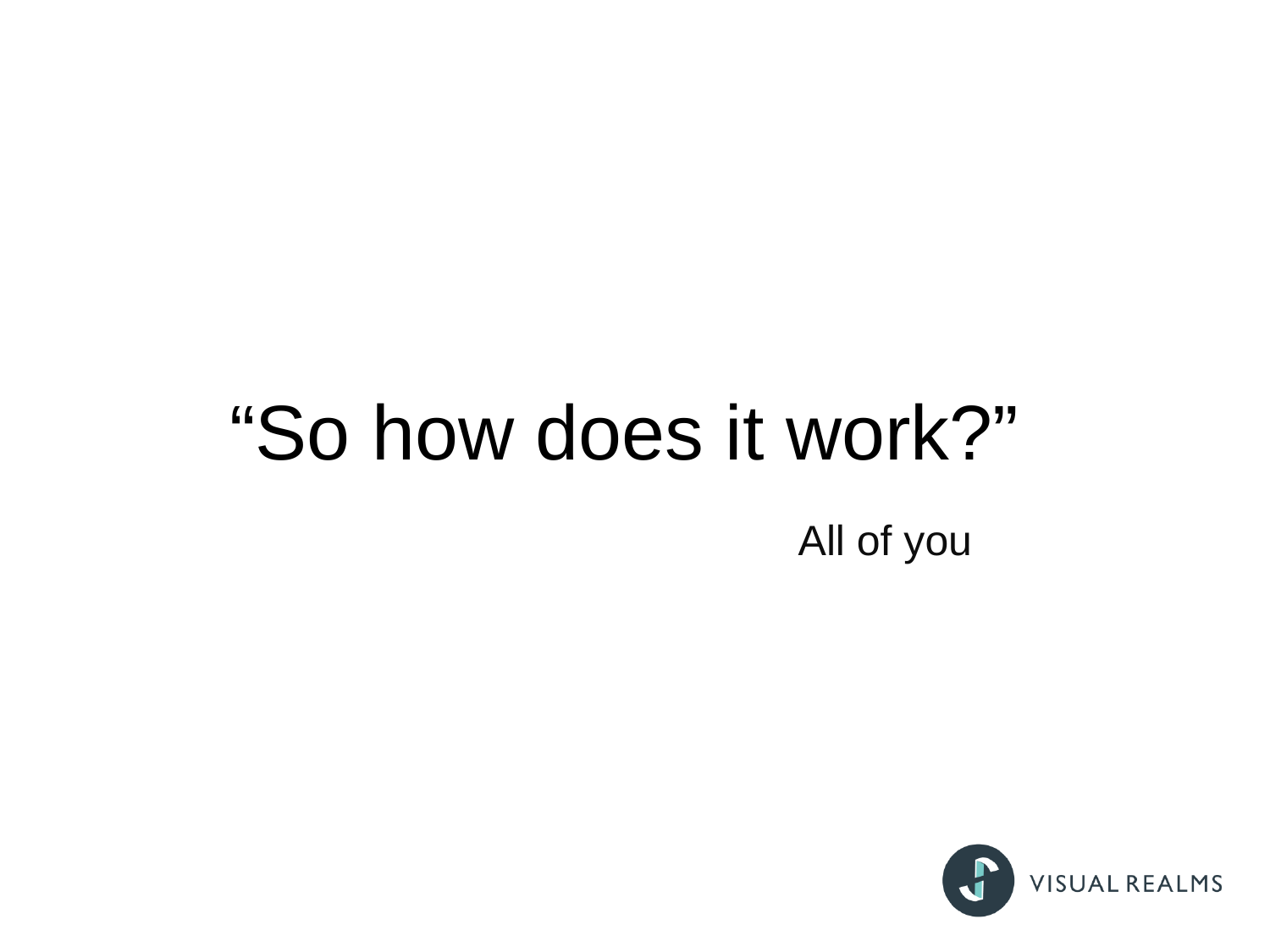

“So how does it work?”
All of you